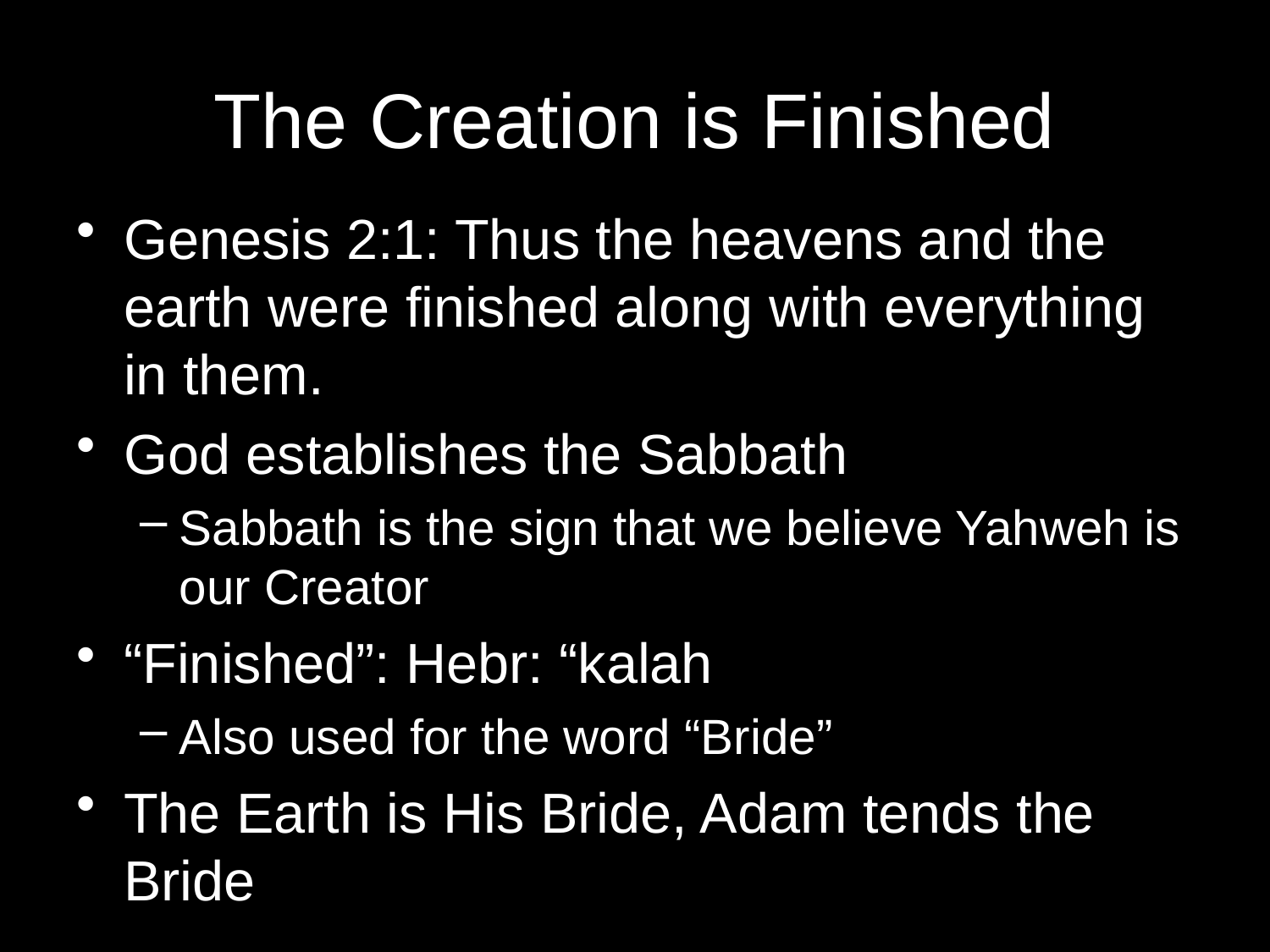

# The Creation is Finished
Genesis 2:1: Thus the heavens and the earth were finished along with everything in them.
God establishes the Sabbath
Sabbath is the sign that we believe Yahweh is our Creator
“Finished”: Hebr: “kalah
Also used for the word “Bride”
The Earth is His Bride, Adam tends the Bride
19